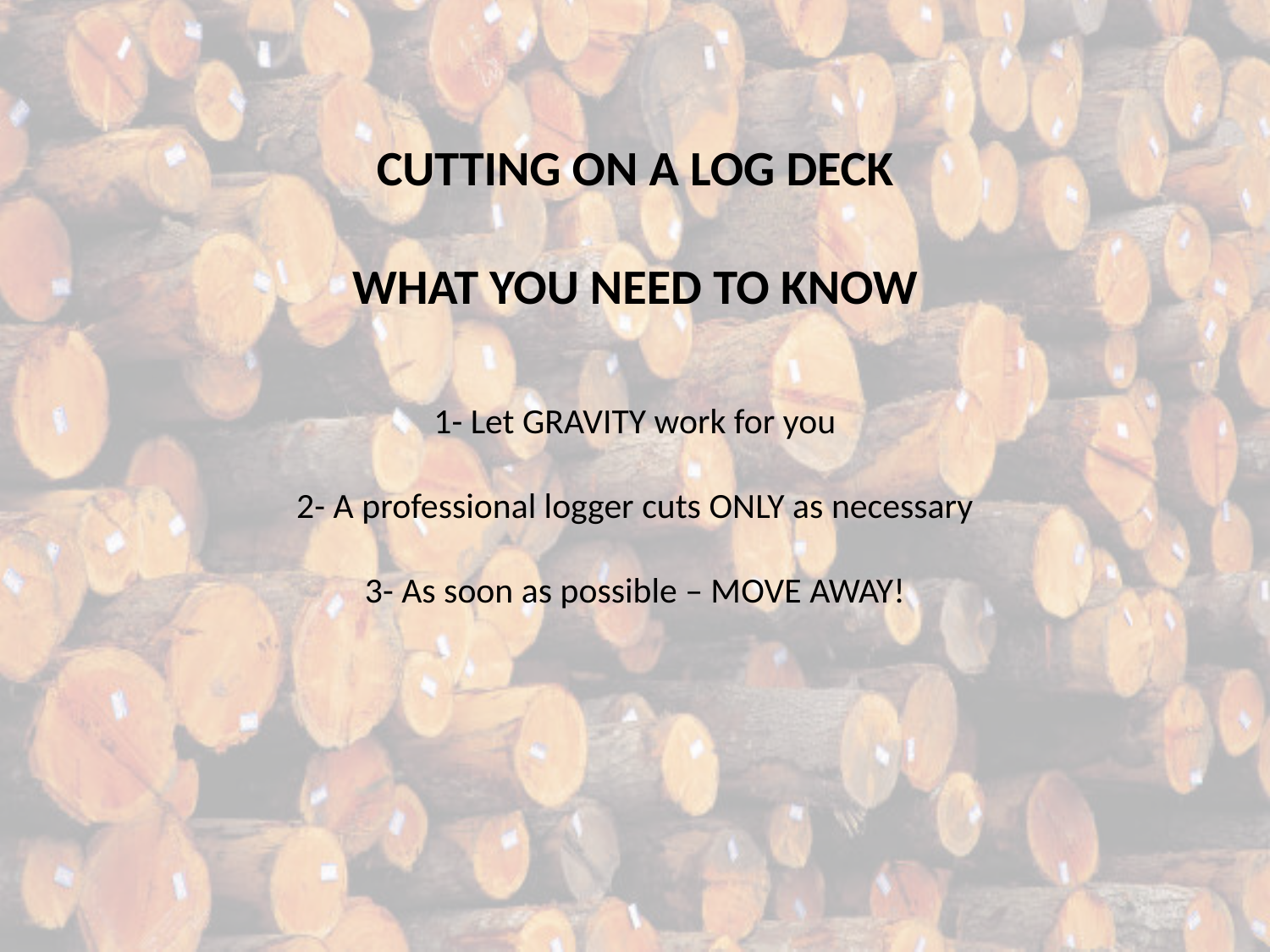

CUTTING ON A LOG DECK
WHAT YOU NEED TO KNOW
1- Let GRAVITY work for you
2- A professional logger cuts ONLY as necessary
3- As soon as possible – MOVE AWAY!